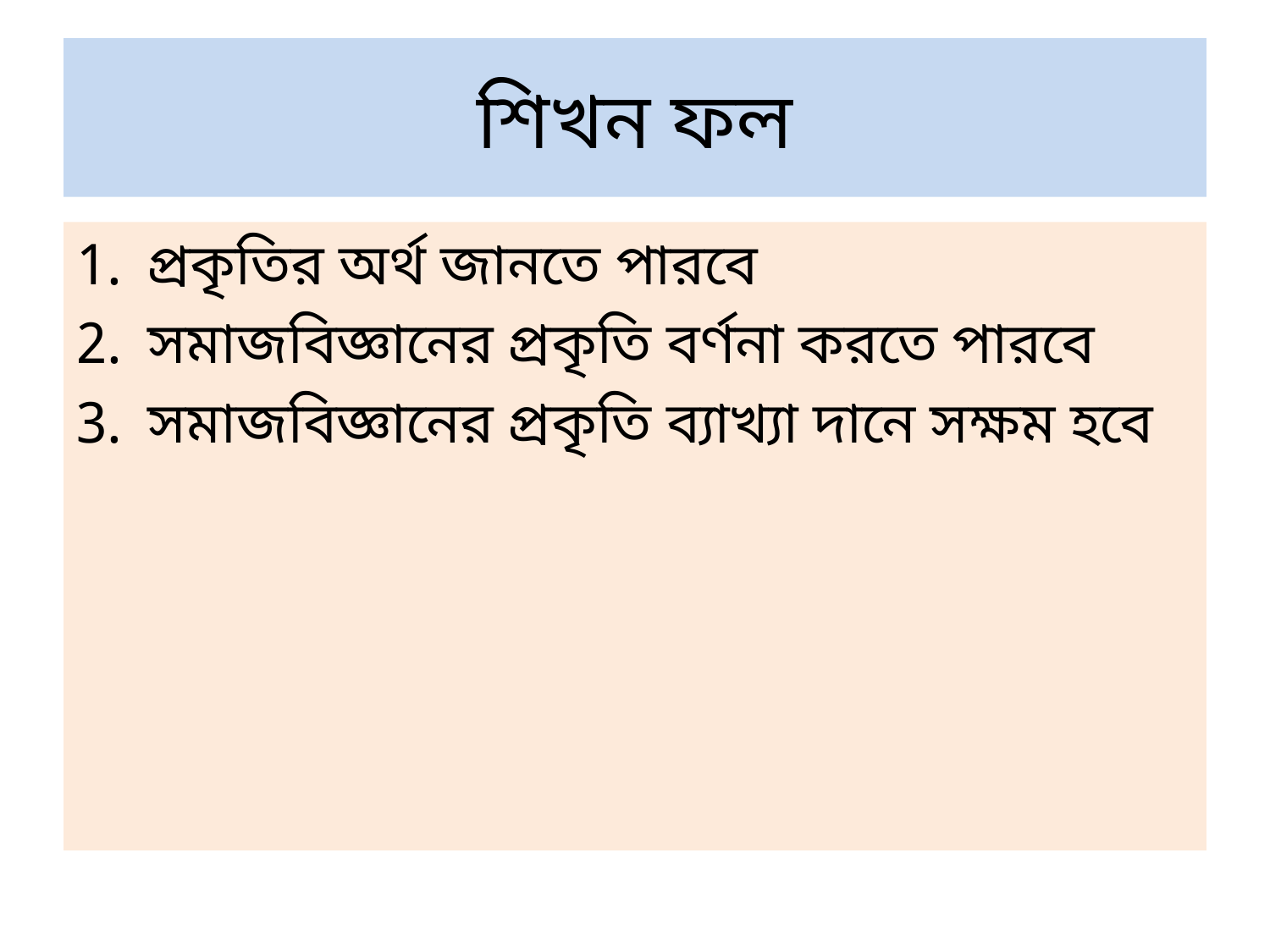

# শিখন ফল
প্রকৃতির অর্থ জানতে পারবে
সমাজবিজ্ঞানের প্রকৃতি বর্ণনা করতে পারবে
সমাজবিজ্ঞানের প্রকৃতি ব্যাখ্যা দানে সক্ষম হবে